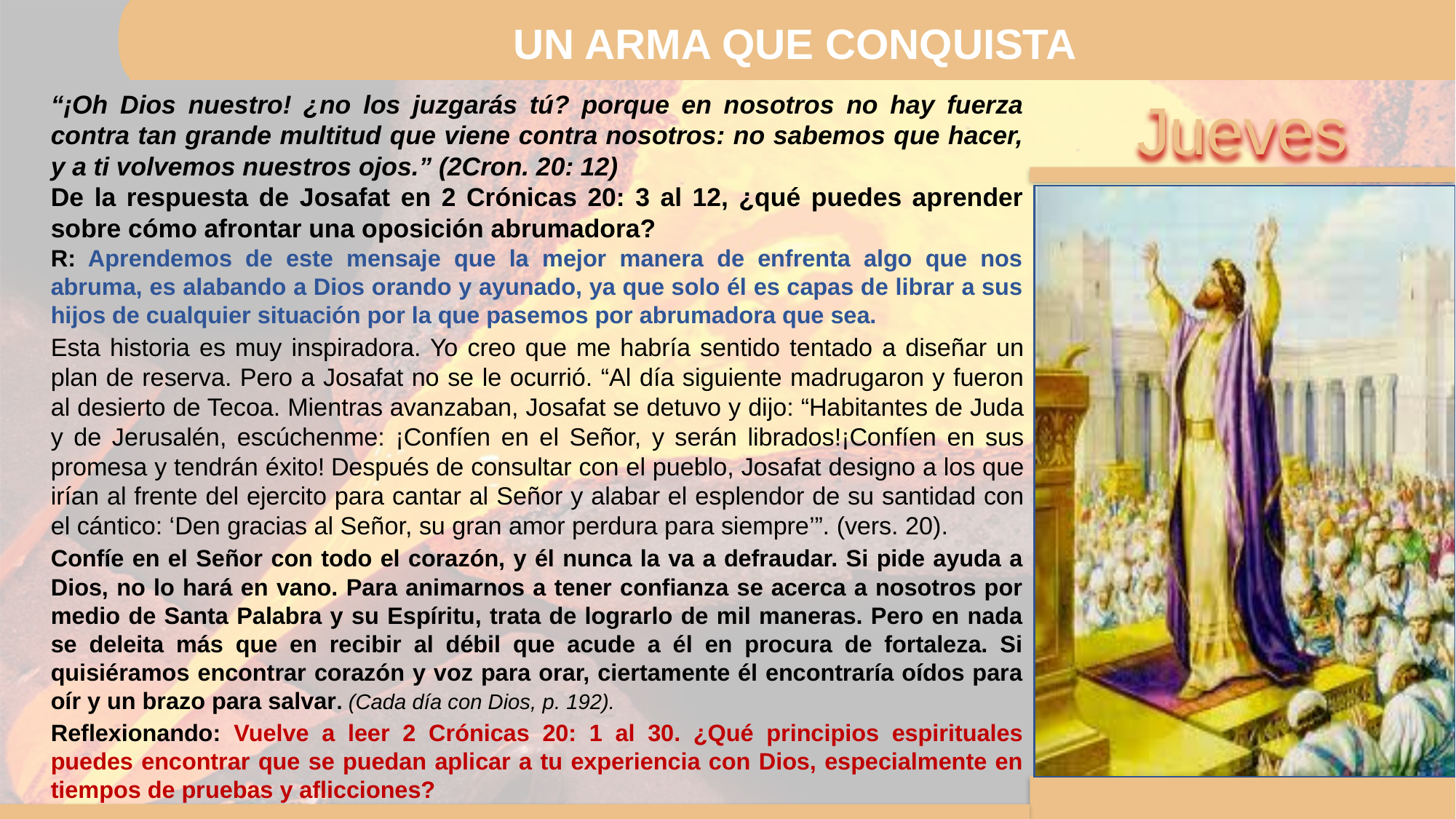

UN ARMA QUE CONQUISTA
“¡Oh Dios nuestro! ¿no los juzgarás tú? porque en nosotros no hay fuerza contra tan grande multitud que viene contra nosotros: no sabemos que hacer, y a ti volvemos nuestros ojos.” (2Cron. 20: 12)
De la respuesta de Josafat en 2 Crónicas 20: 3 al 12, ¿qué puedes aprender sobre cómo afrontar una oposición abrumadora?

R: Aprendemos de este mensaje que la mejor manera de enfrenta algo que nos abruma, es alabando a Dios orando y ayunado, ya que solo él es capas de librar a sus hijos de cualquier situación por la que pasemos por abrumadora que sea.
Esta historia es muy inspiradora. Yo creo que me habría sentido tentado a diseñar un plan de reserva. Pero a Josafat no se le ocurrió. “Al día siguiente madrugaron y fueron al desierto de Tecoa. Mientras avanzaban, Josafat se detuvo y dijo: “Habitantes de Juda y de Jerusalén, escúchenme: ¡Confíen en el Señor, y serán librados!¡Confíen en sus promesa y tendrán éxito! Después de consultar con el pueblo, Josafat designo a los que irían al frente del ejercito para cantar al Señor y alabar el esplendor de su santidad con el cántico: ‘Den gracias al Señor, su gran amor perdura para siempre’”. (vers. 20).
Confíe en el Señor con todo el corazón, y él nunca la va a defraudar. Si pide ayuda a Dios, no lo hará en vano. Para animarnos a tener confianza se acerca a nosotros por medio de Santa Palabra y su Espíritu, trata de lograrlo de mil maneras. Pero en nada se deleita más que en recibir al débil que acude a él en procura de fortaleza. Si quisiéramos encontrar corazón y voz para orar, ciertamente él encontraría oídos para oír y un brazo para salvar. (Cada día con Dios, p. 192).
Reflexionando: Vuelve a leer 2 Crónicas 20: 1 al 30. ¿Qué principios espirituales puedes encontrar que se puedan aplicar a tu experiencia con Dios, especialmente en tiempos de pruebas y aflicciones?